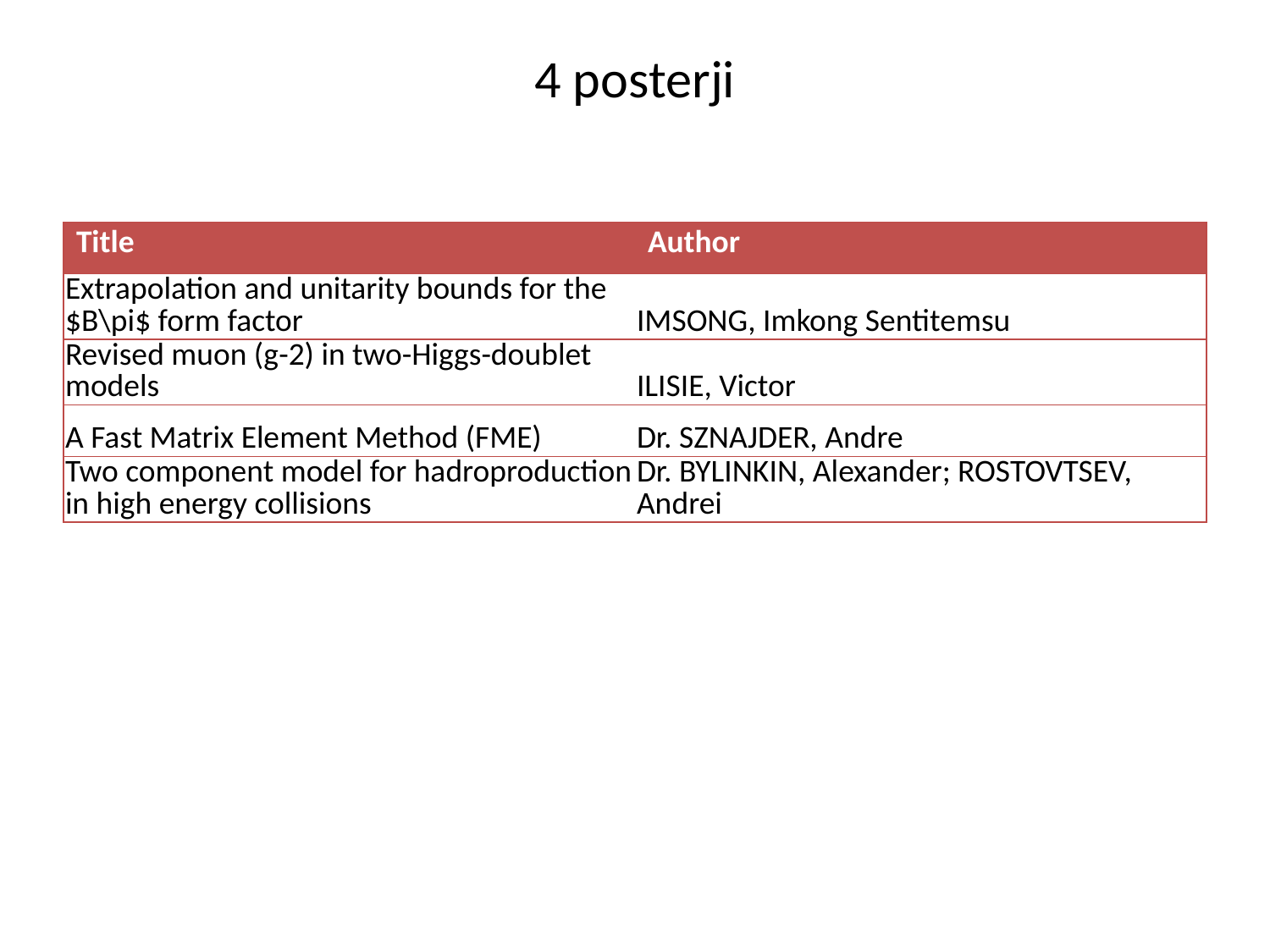

# 4 posterji
| Title | Author |
| --- | --- |
| Extrapolation and unitarity bounds for the $B\pi$ form factor | IMSONG, Imkong Sentitemsu |
| Revised muon (g-2) in two-Higgs-doublet models | ILISIE, Victor |
| A Fast Matrix Element Method (FME) | Dr. SZNAJDER, Andre |
| Two component model for hadroproduction in high energy collisions | Dr. BYLINKIN, Alexander; ROSTOVTSEV, Andrei |